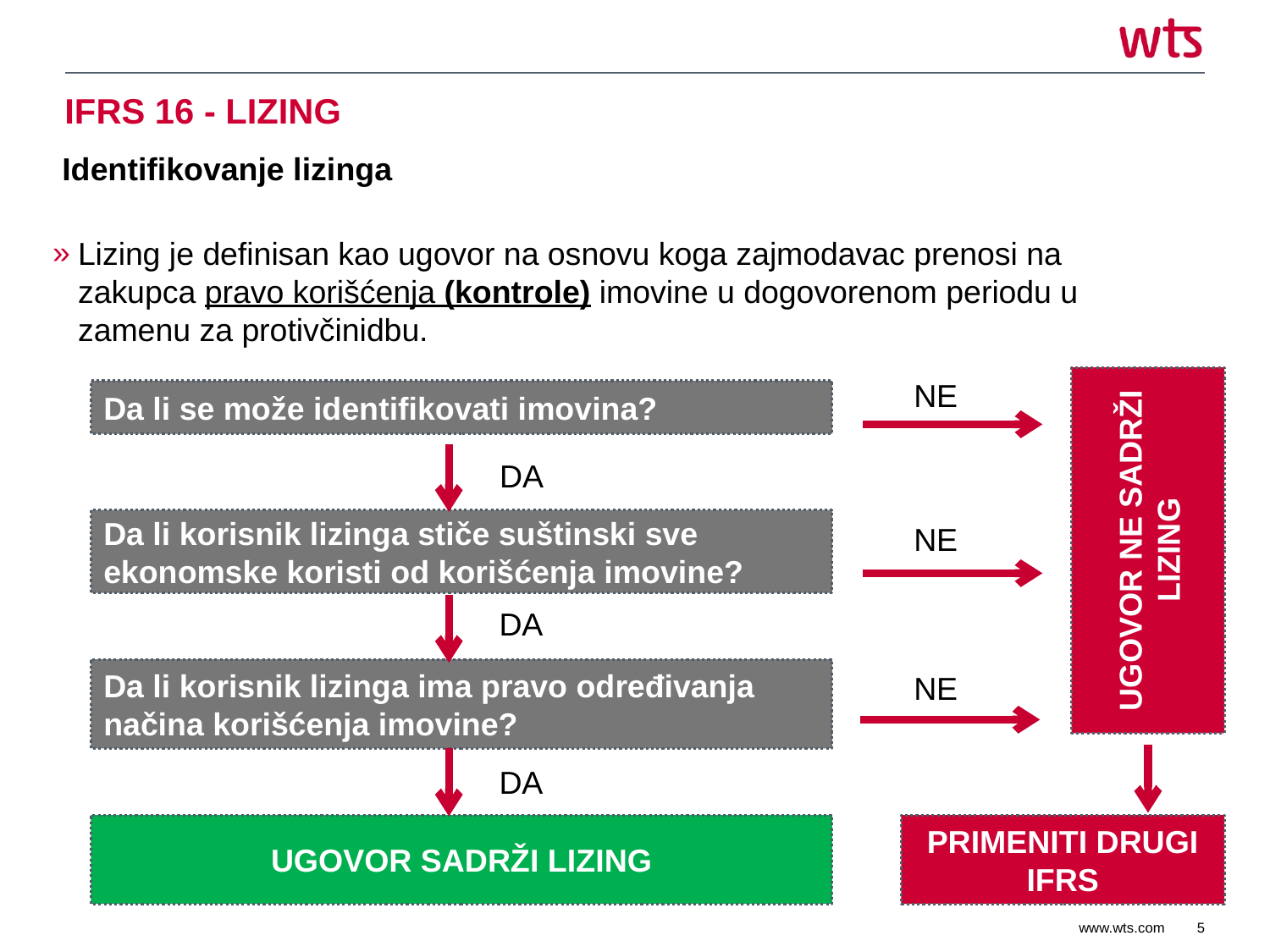

Identifikovanje lizinga

Lizing je definisan kao ugovor na osnovu koga zajmodavac prenosi na zakupca pravo korišćenja (kontrole) imovine u dogovorenom periodu u zamenu za protivčinidbu.

# IFRS 16 - LIZING
NE
Da li se može identifikovati imovina?
DA
UGOVOR NE SADRŽI LIZING
Da li korisnik lizinga stiče suštinski sve ekonomske koristi od korišćenja imovine?
NE
DA
Da li korisnik lizinga ima pravo određivanja načina korišćenja imovine?
NE
DA
UGOVOR SADRŽI LIZING
PRIMENITI DRUGI IFRS
5
www.wts.com